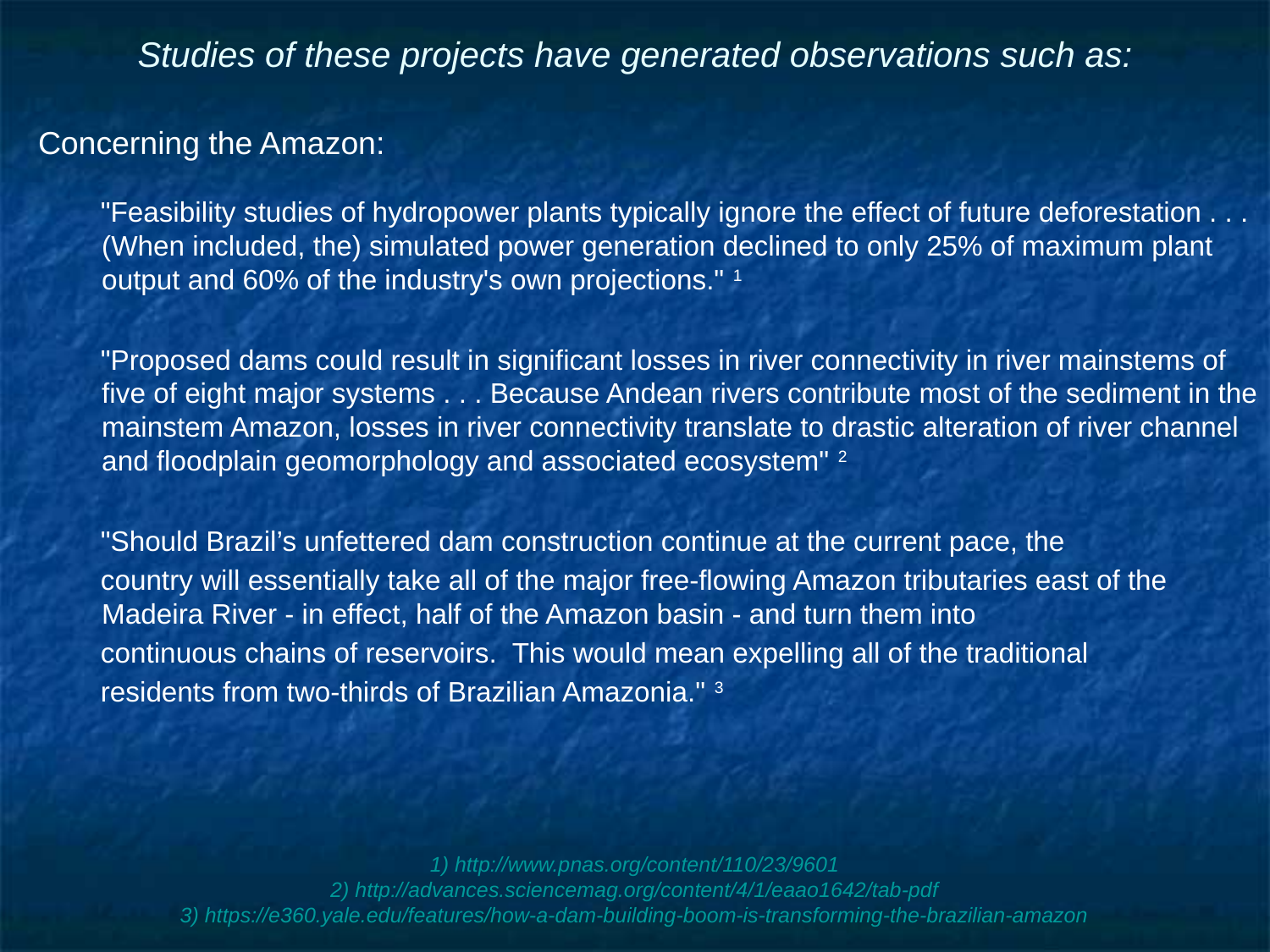

# Studies of these projects have generated observations such as:
Concerning the Amazon:

"Feasibility studies of hydropower plants typically ignore the effect of future deforestation . . . (When included, the) simulated power generation declined to only 25% of maximum plant output and 60% of the industry's own projections." 1

"Proposed dams could result in significant losses in river connectivity in river mainstems of five of eight major systems . . . Because Andean rivers contribute most of the sediment in the mainstem Amazon, losses in river connectivity translate to drastic alteration of river channel and floodplain geomorphology and associated ecosystem" 2

"Should Brazil’s unfettered dam construction continue at the current pace, the
country will essentially take all of the major free-flowing Amazon tributaries east of the Madeira River - in effect, half of the Amazon basin - and turn them into
continuous chains of reservoirs.  This would mean expelling all of the traditional
residents from two-thirds of Brazilian Amazonia." 3
1) http://www.pnas.org/content/110/23/9601
2) http://advances.sciencemag.org/content/4/1/eaao1642/tab-pdf
3) https://e360.yale.edu/features/how-a-dam-building-boom-is-transforming-the-brazilian-amazon